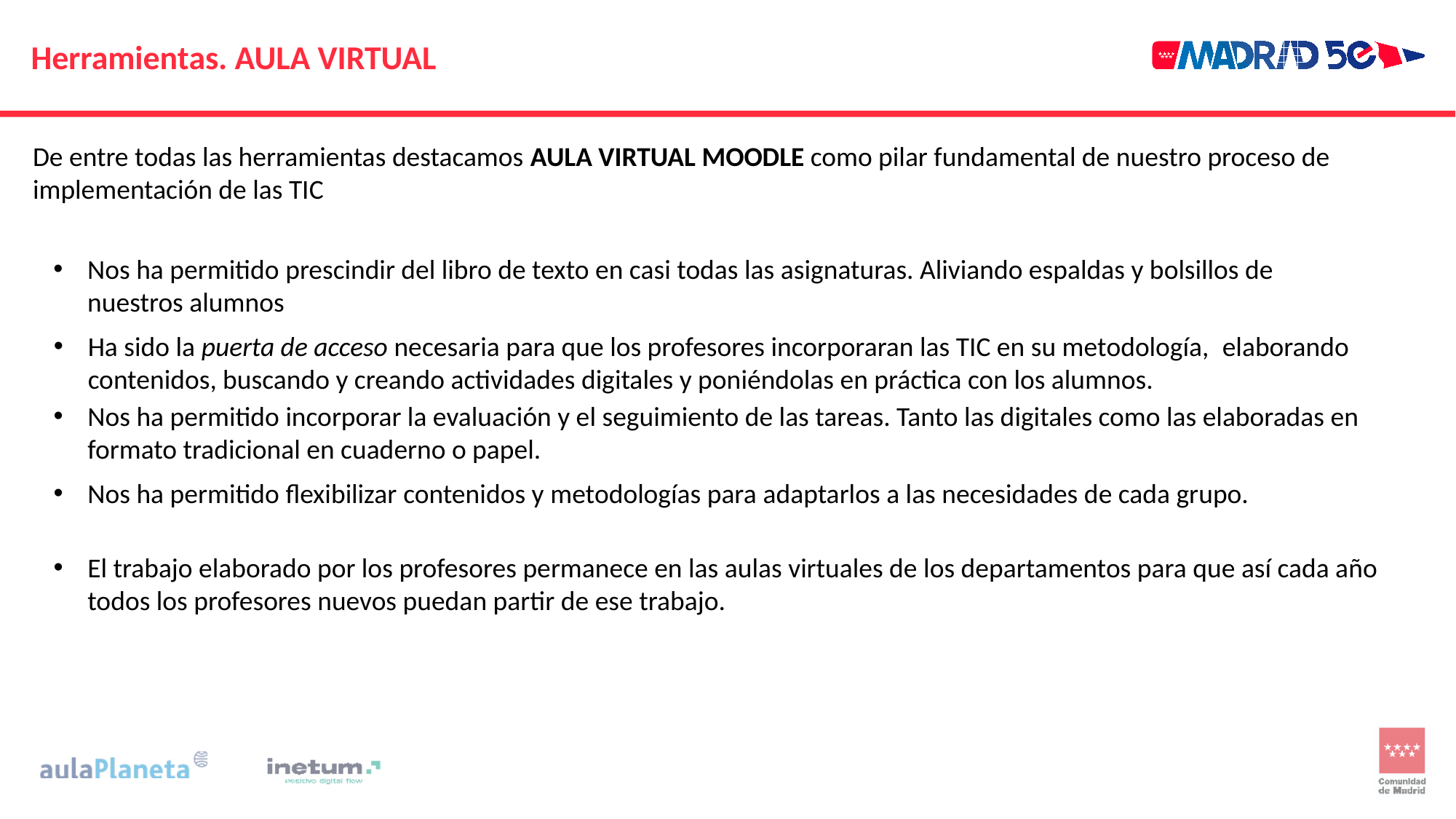

# Herramientas. AULA VIRTUAL
De entre todas las herramientas destacamos AULA VIRTUAL MOODLE como pilar fundamental de nuestro proceso de implementación de las TIC
Nos ha permitido prescindir del libro de texto en casi todas las asignaturas. Aliviando espaldas y bolsillos de nuestros alumnos
Ha sido la puerta de acceso necesaria para que los profesores incorporaran las TIC en su metodología,  elaborando contenidos, buscando y creando actividades digitales y poniéndolas en práctica con los alumnos.
Nos ha permitido incorporar la evaluación y el seguimiento de las tareas. Tanto las digitales como las elaboradas en formato tradicional en cuaderno o papel.
Nos ha permitido flexibilizar contenidos y metodologías para adaptarlos a las necesidades de cada grupo.
El trabajo elaborado por los profesores permanece en las aulas virtuales de los departamentos para que así cada año todos los profesores nuevos puedan partir de ese trabajo.